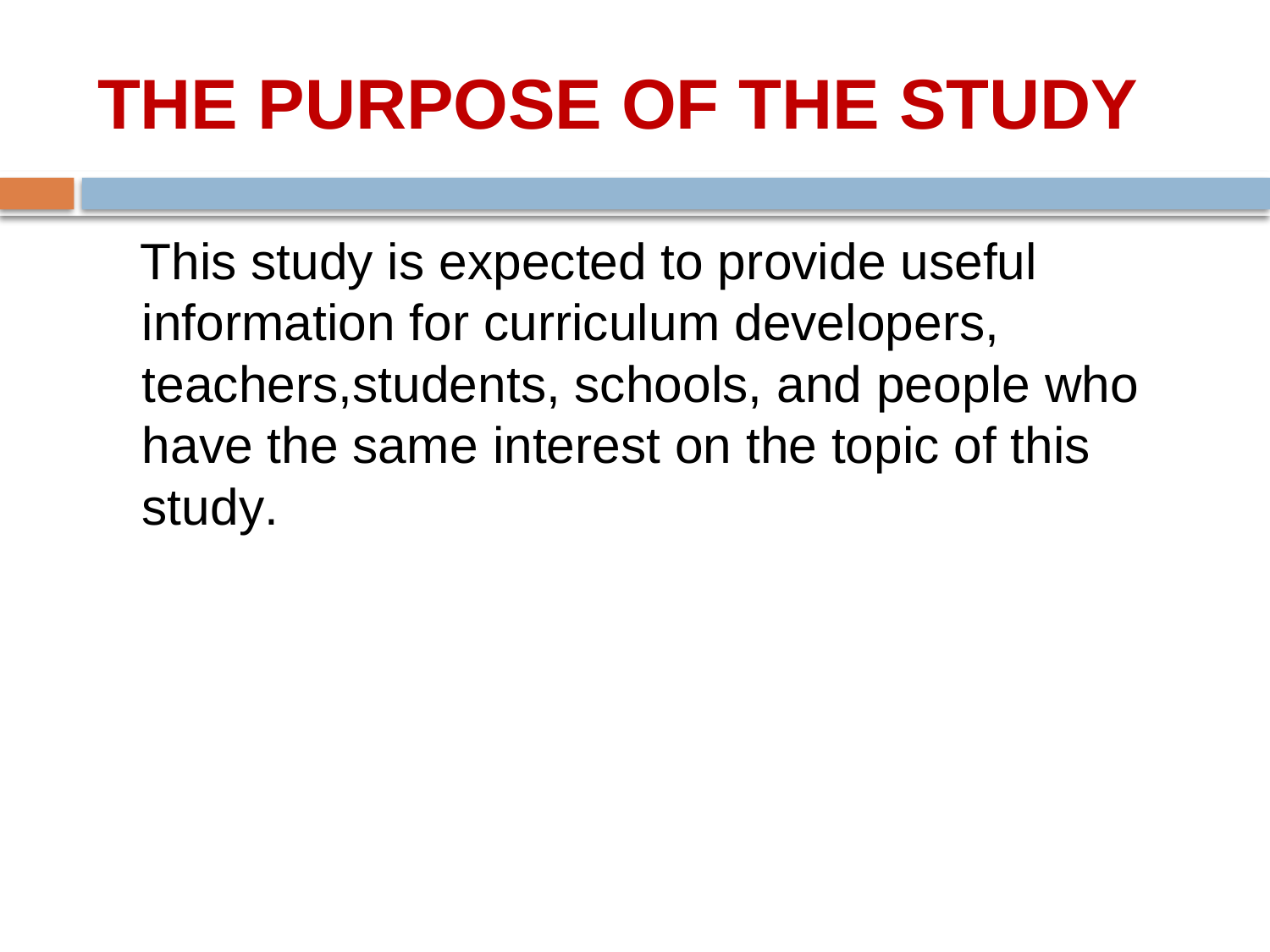

# THE PURPOSE OF THE STUDY
   This study is expected to provide useful information for curriculum developers, teachers,students, schools, and people who have the same interest on the topic of this study.